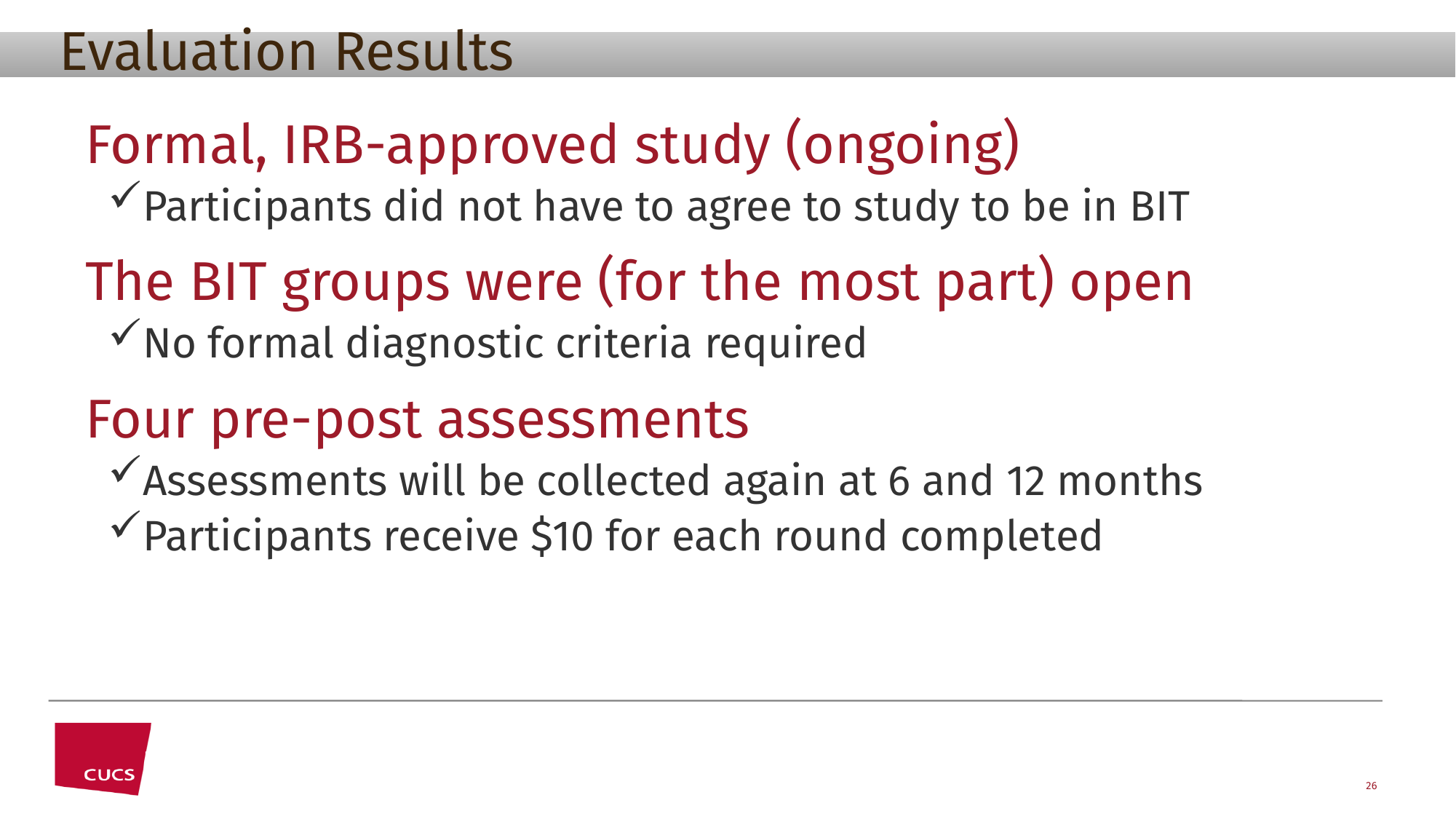

# Evaluation Results
Formal, IRB-approved study (ongoing)
Participants did not have to agree to study to be in BIT
The BIT groups were (for the most part) open
No formal diagnostic criteria required
Four pre-post assessments
Assessments will be collected again at 6 and 12 months
Participants receive $10 for each round completed

26